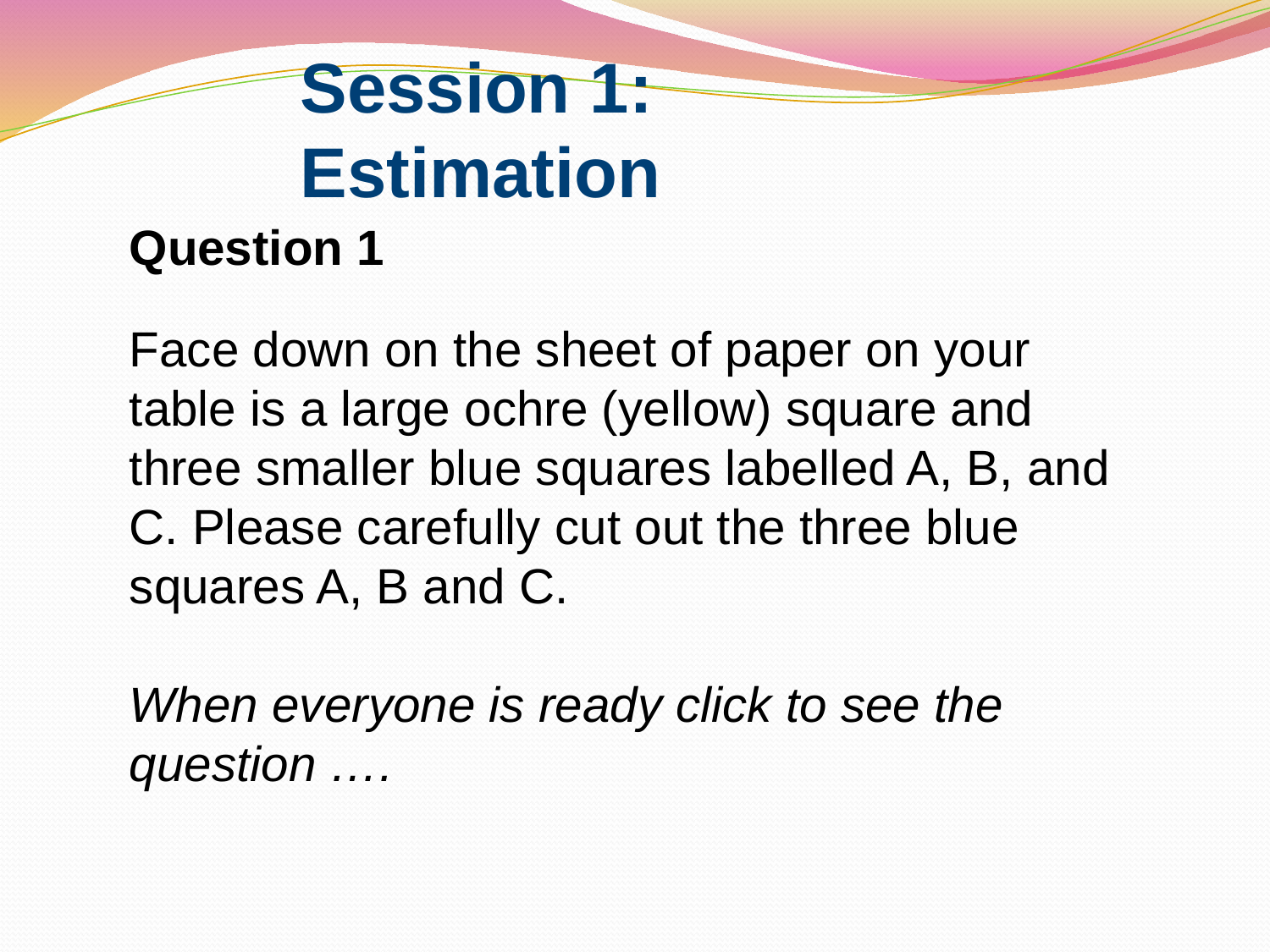

Session 1: Estimation
Question 1

Face down on the sheet of paper on your table is a large ochre (yellow) square and three smaller blue squares labelled A, B, and C. Please carefully cut out the three blue squares A, B and C.

When everyone is ready click to see the question ….